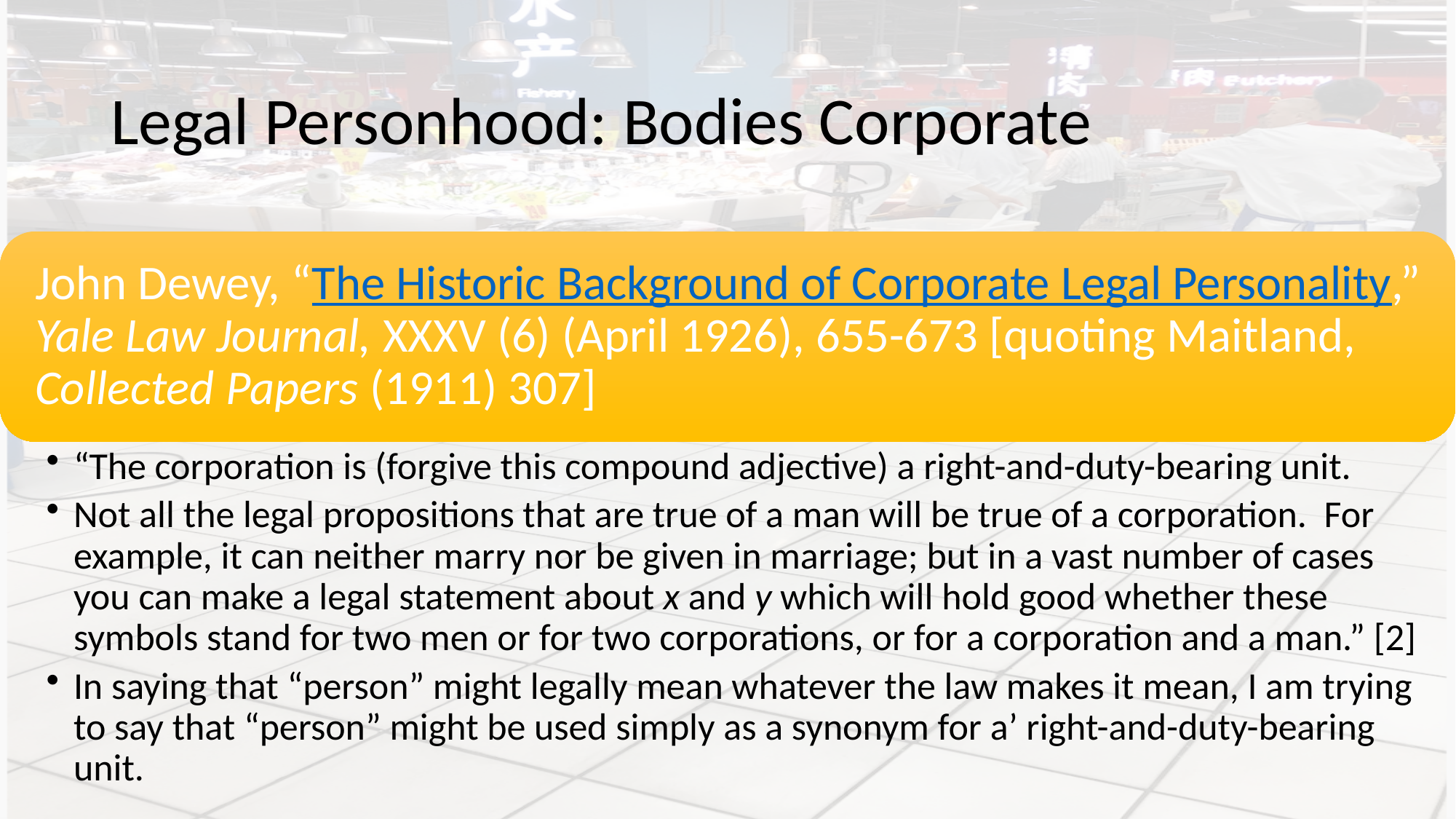

# Legal Personhood: Bodies Corporate
John Dewey, “The Historic Background of Corporate Legal Personality,” Yale Law Journal, XXXV (6) (April 1926), 655-673 [quoting Maitland, Collected Papers (1911) 307]
“The corporation is (forgive this compound adjective) a right-and-duty-bearing unit.
Not all the legal propositions that are true of a man will be true of a corporation.  For example, it can neither marry nor be given in marriage; but in a vast number of cases you can make a legal statement about x and y which will hold good whether these symbols stand for two men or for two corporations, or for a corporation and a man.” [2]
In saying that “person” might legally mean whatever the law makes it mean, I am trying to say that “person” might be used simply as a synonym for a’ right-and-duty-bearing unit.